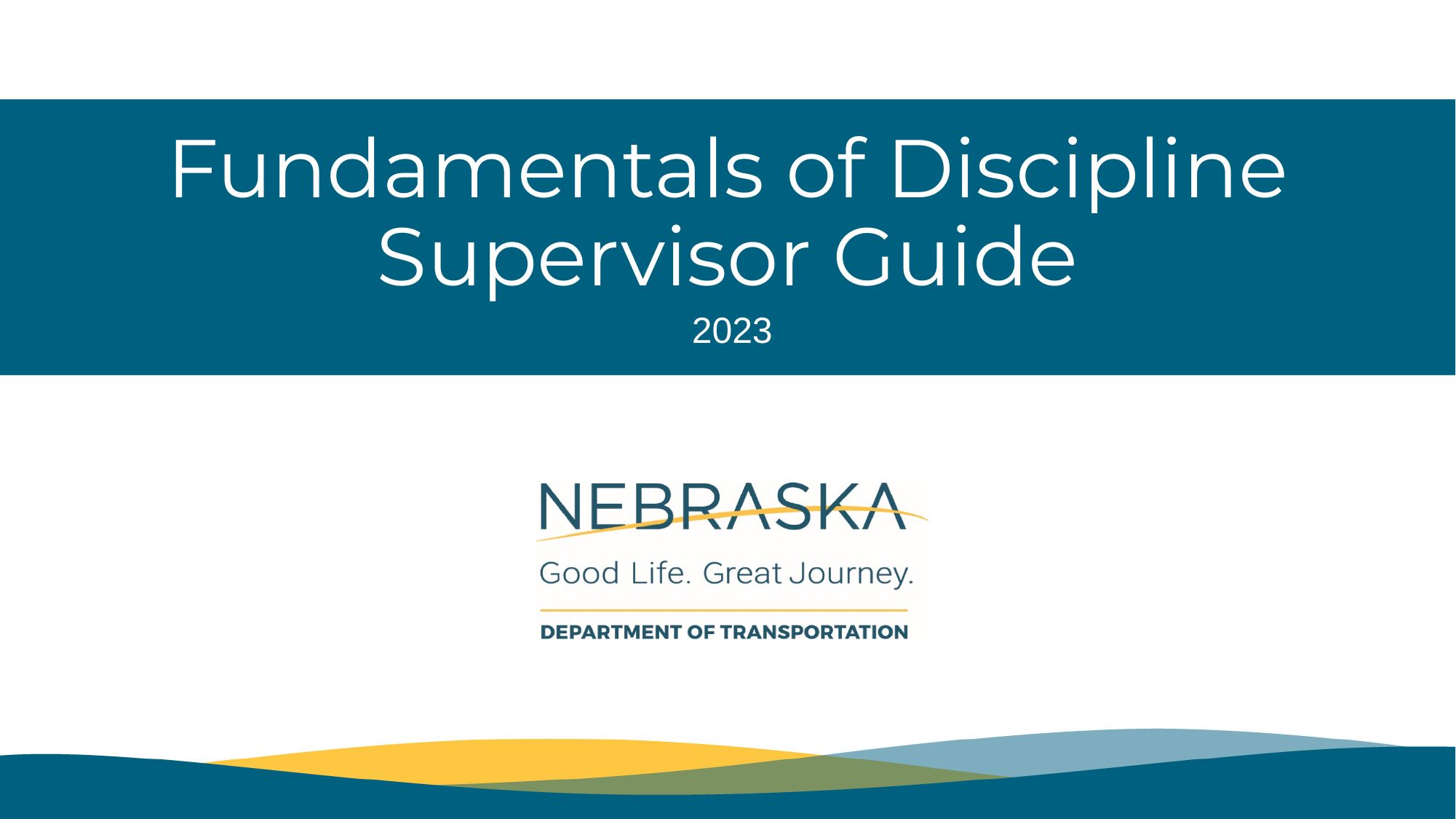

# Fundamentals of Discipline Supervisor Guide
2023